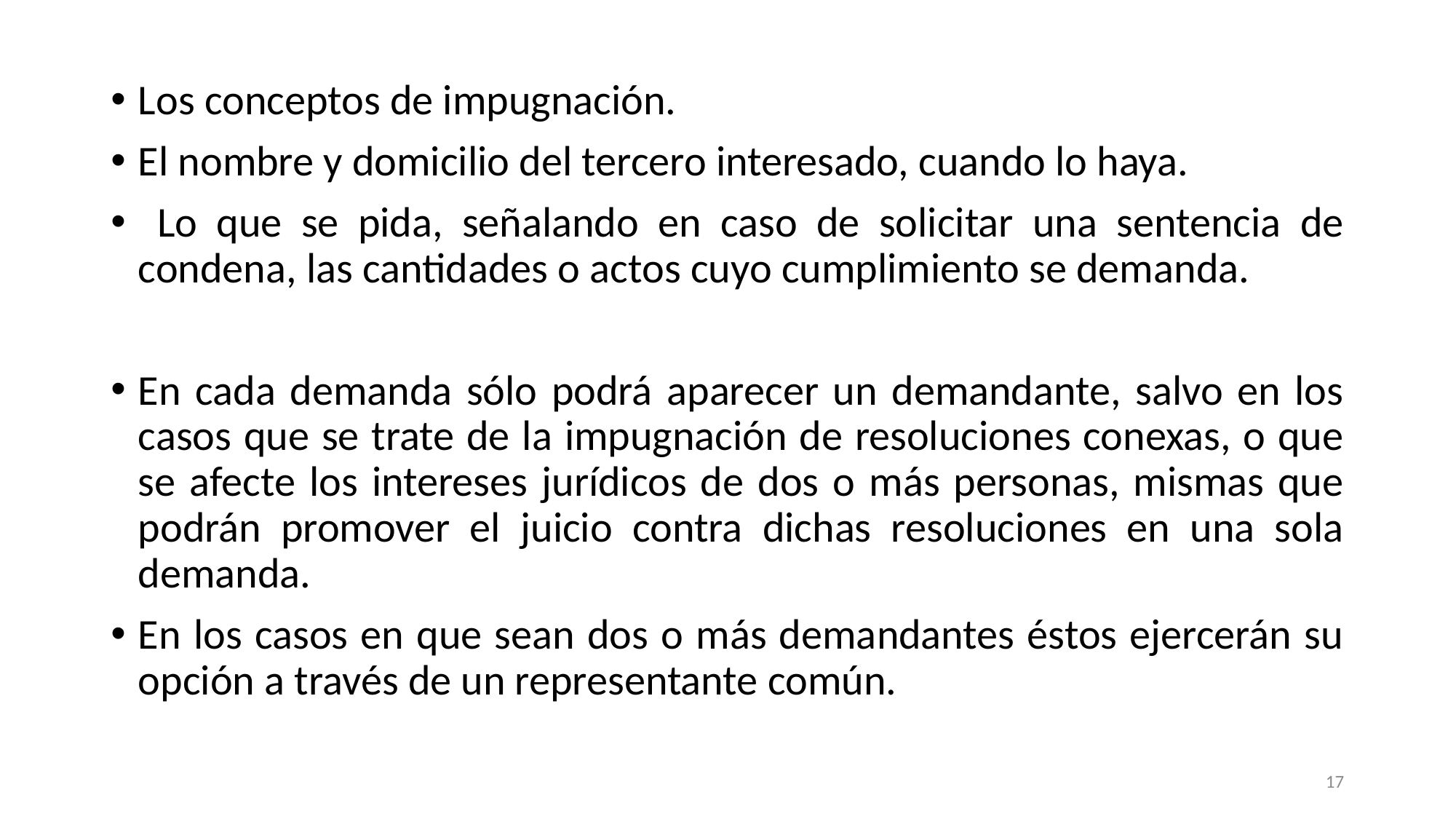

Los conceptos de impugnación.
El nombre y domicilio del tercero interesado, cuando lo haya.
 Lo que se pida, señalando en caso de solicitar una sentencia de condena, las cantidades o actos cuyo cumplimiento se demanda.

En cada demanda sólo podrá aparecer un demandante, salvo en los casos que se trate de la impugnación de resoluciones conexas, o que se afecte los intereses jurídicos de dos o más personas, mismas que podrán promover el juicio contra dichas resoluciones en una sola demanda.
En los casos en que sean dos o más demandantes éstos ejercerán su opción a través de un representante común.
17